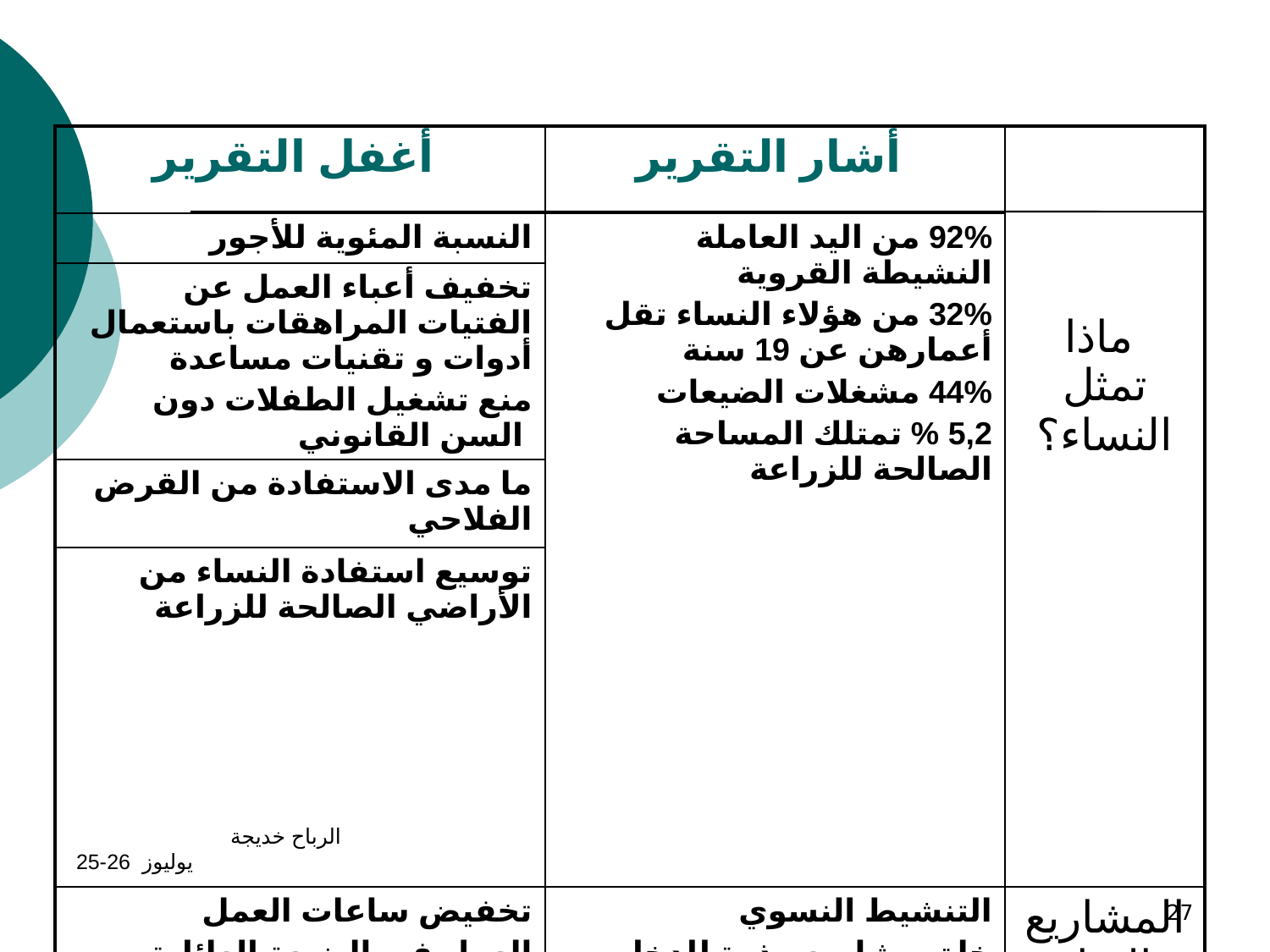

| أغفل التقرير | أشار التقرير | ماذا تمثل النساء؟ |
| --- | --- | --- |
| النسبة المئوية للأجور | 92% من اليد العاملة النشيطة القروية 32% من هؤلاء النساء تقل أعمارهن عن 19 سنة 44% مشغلات الضيعات 5,2 % تمتلك المساحة الصالحة للزراعة |  |
| تخفيف أعباء العمل عن الفتيات المراهقات باستعمال أدوات و تقنيات مساعدة منع تشغيل الطفلات دون السن القانوني |  |  |
| ما مدى الاستفادة من القرض الفلاحي |  |  |
| توسيع استفادة النساء من الأراضي الصالحة للزراعة |  |  |
| تخفيض ساعات العمل العمل في الضيعة العائلية - نسبة الأراضي الفلاحية التي تمتلكها المرأة - الزيادة في إنتاجية الأراضي التي تمتلكها النساء. | التنشيط النسوي خلق مشاريع مذرة للدخل = تطوير عدد المستفيدات من هذه البرامج التأطير التقني الإرشاد الفلاحي | المشاريع و البرامج المنجزة |
الرباح خديجة                                             يوليوز  26-25
27